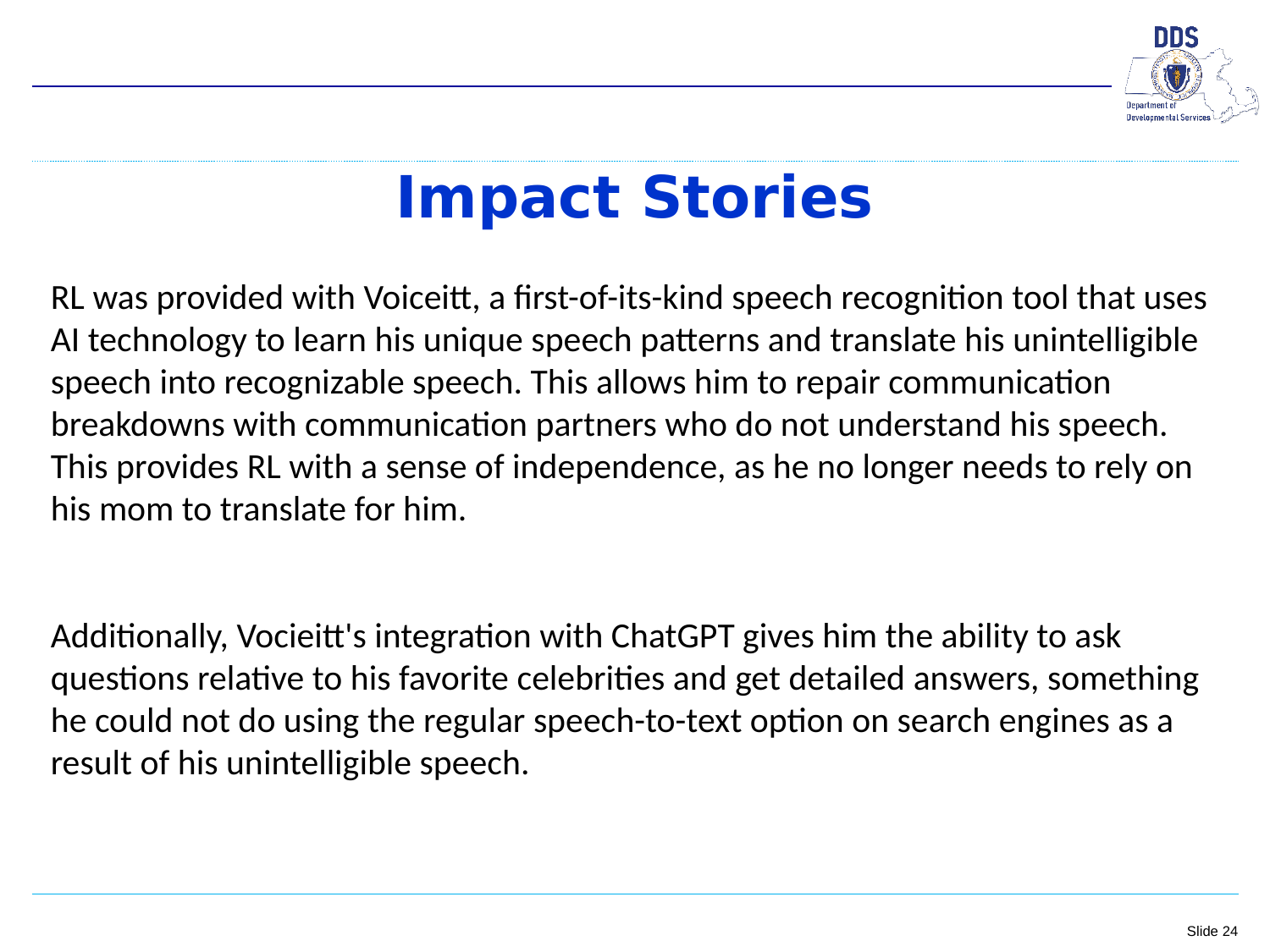

# Impact Stories
RL was provided with Voiceitt, a first-of-its-kind speech recognition tool that uses AI technology to learn his unique speech patterns and translate his unintelligible speech into recognizable speech. This allows him to repair communication breakdowns with communication partners who do not understand his speech. This provides RL with a sense of independence, as he no longer needs to rely on his mom to translate for him.

Additionally, Vocieitt's integration with ChatGPT gives him the ability to ask questions relative to his favorite celebrities and get detailed answers, something he could not do using the regular speech-to-text option on search engines as a result of his unintelligible speech.